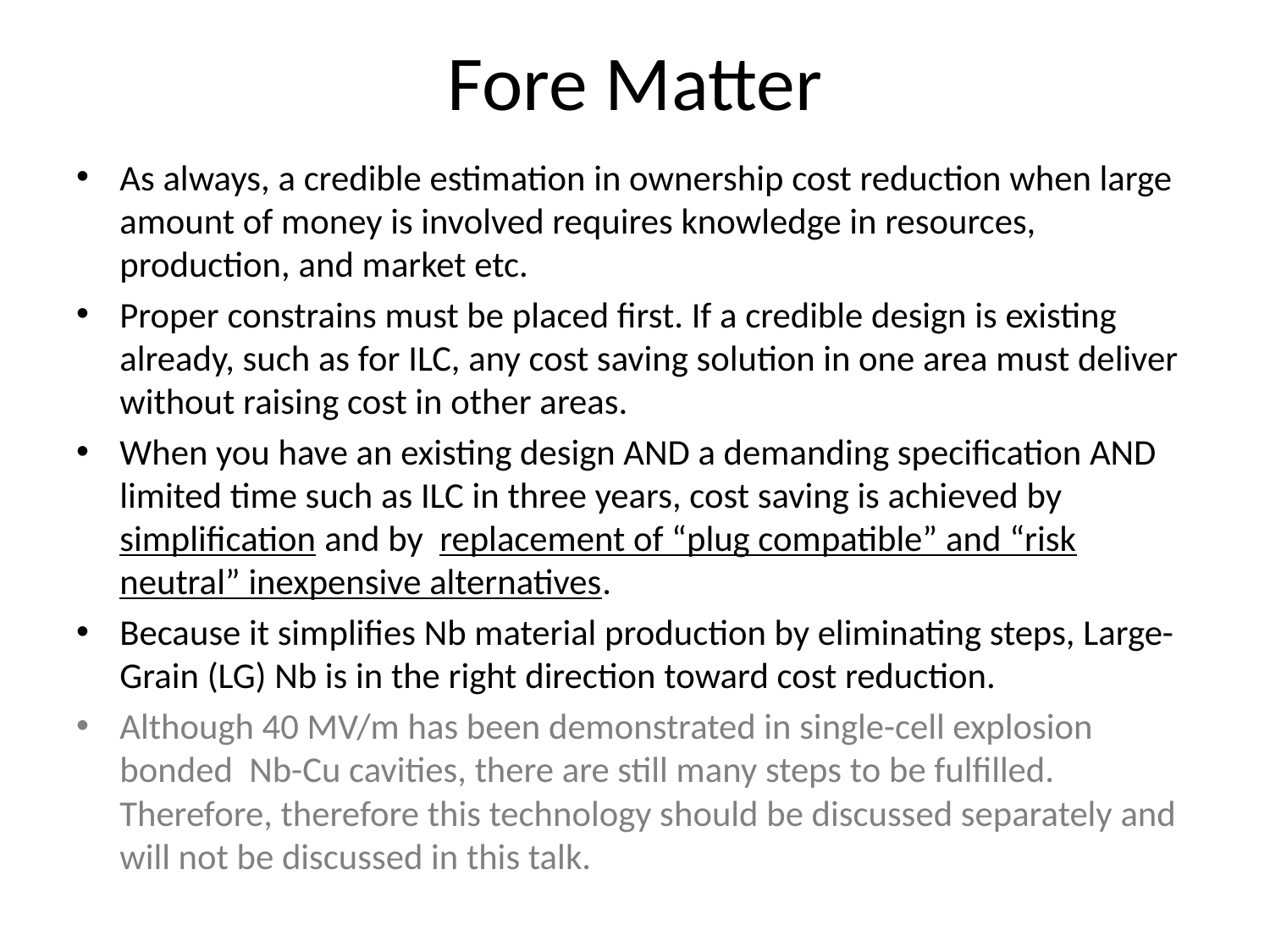

# Fore Matter
As always, a credible estimation in ownership cost reduction when large amount of money is involved requires knowledge in resources, production, and market etc.
Proper constrains must be placed first. If a credible design is existing already, such as for ILC, any cost saving solution in one area must deliver without raising cost in other areas.
When you have an existing design AND a demanding specification AND limited time such as ILC in three years, cost saving is achieved by simplification and by  replacement of “plug compatible” and “risk neutral” inexpensive alternatives.
Because it simplifies Nb material production by eliminating steps, Large-Grain (LG) Nb is in the right direction toward cost reduction.
Although 40 MV/m has been demonstrated in single-cell explosion bonded  Nb-Cu cavities, there are still many steps to be fulfilled. Therefore, therefore this technology should be discussed separately and will not be discussed in this talk.